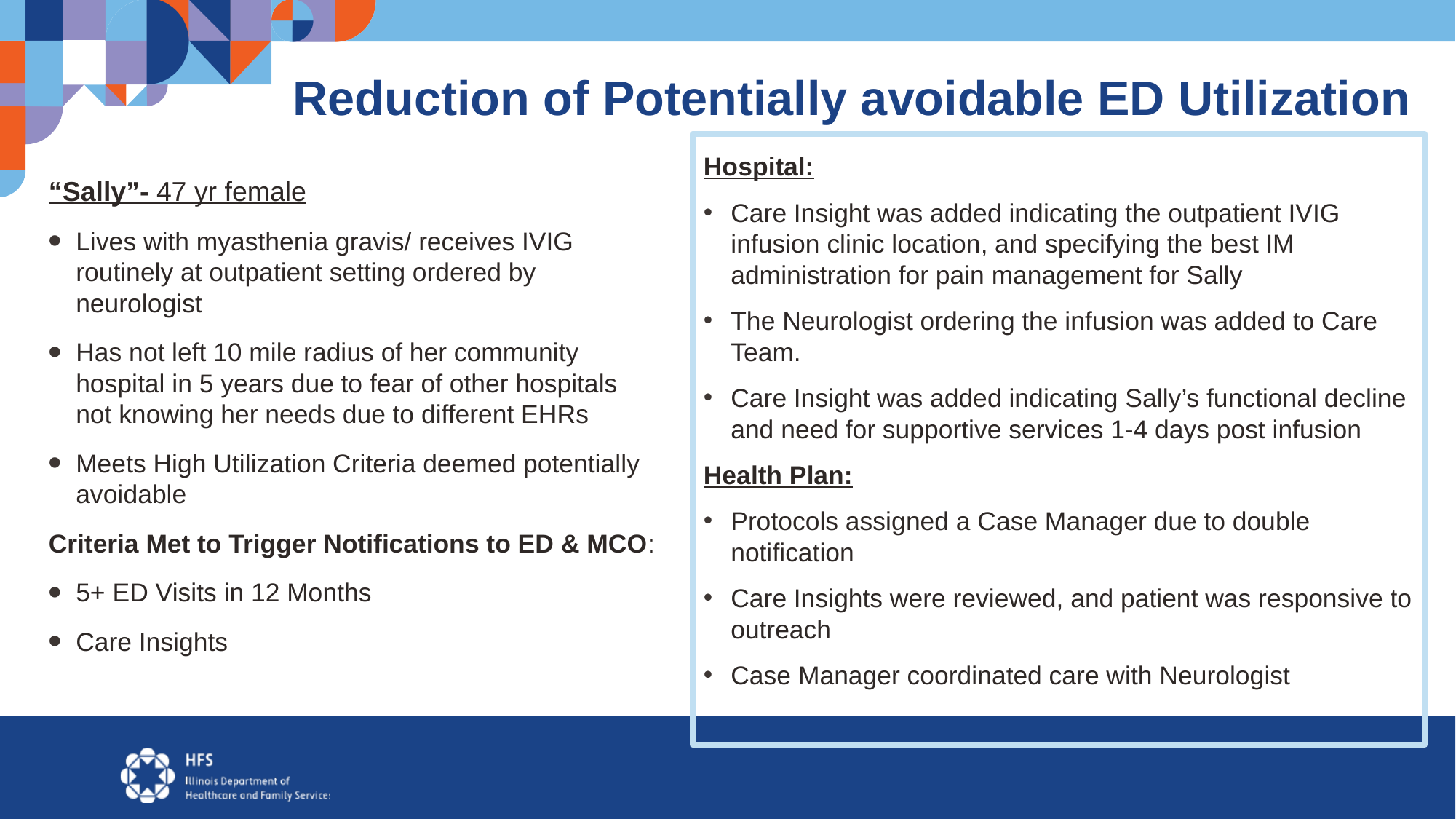

# Reduction of Potentially avoidable ED Utilization

Hospital:
Care Insight was added indicating the outpatient IVIG infusion clinic location, and specifying the best IM administration for pain management for Sally
The Neurologist ordering the infusion was added to Care Team.
Care Insight was added indicating Sally’s functional decline and need for supportive services 1-4 days post infusion
Health Plan:
Protocols assigned a Case Manager due to double notification
Care Insights were reviewed, and patient was responsive to outreach
Case Manager coordinated care with Neurologist
“Sally”- 47 yr female
Lives with myasthenia gravis/ receives IVIG routinely at outpatient setting ordered by neurologist
Has not left 10 mile radius of her community hospital in 5 years due to fear of other hospitals not knowing her needs due to different EHRs
Meets High Utilization Criteria deemed potentially avoidable
Criteria Met to Trigger Notifications to ED & MCO:
5+ ED Visits in 12 Months
Care Insights